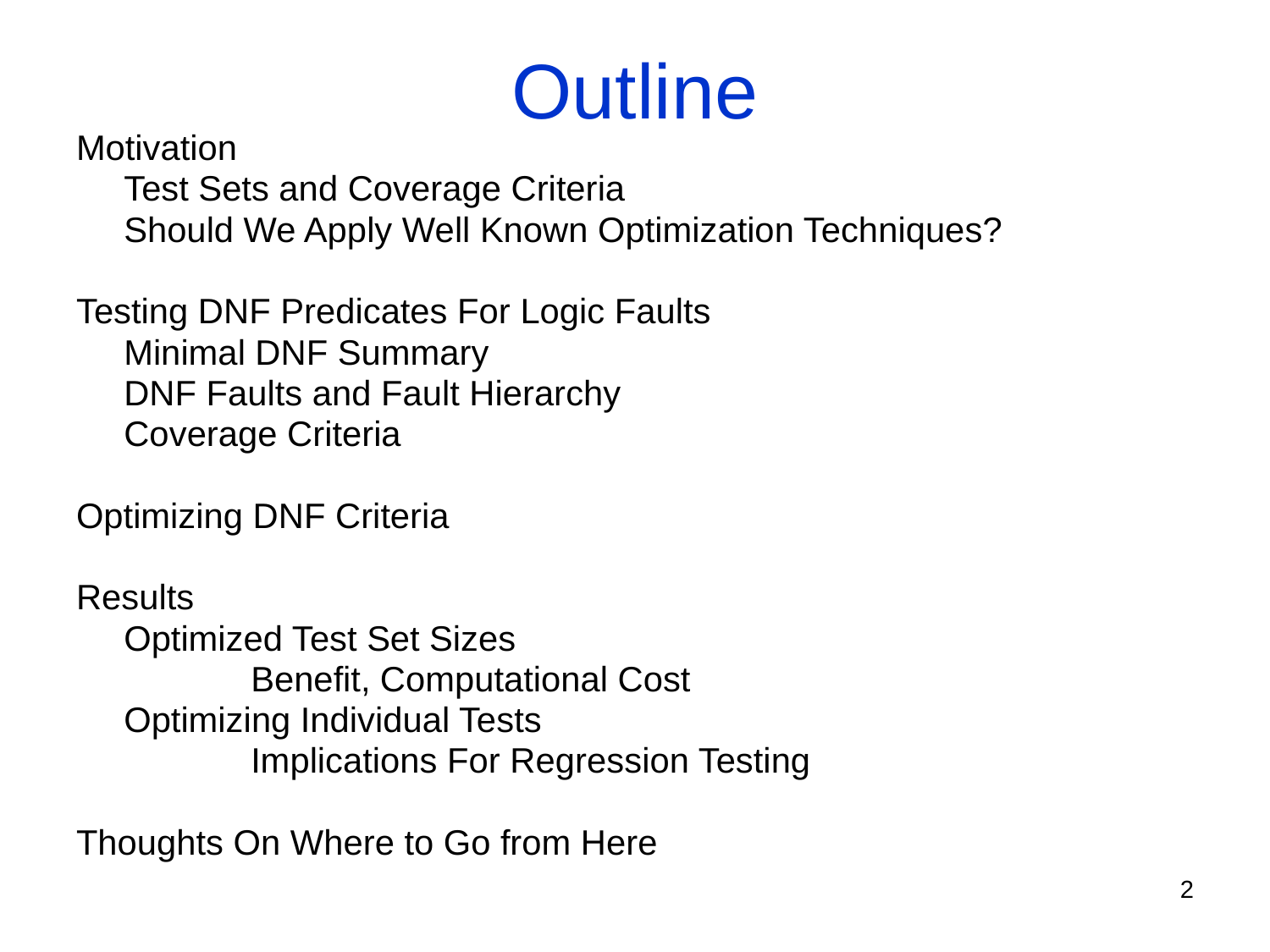

# Outline
Motivation
	Test Sets and Coverage Criteria
	Should We Apply Well Known Optimization Techniques?

Testing DNF Predicates For Logic Faults
	Minimal DNF Summary
	DNF Faults and Fault Hierarchy
	Coverage Criteria

Optimizing DNF Criteria

Results
	Optimized Test Set Sizes
		Benefit, Computational Cost
	Optimizing Individual Tests
		Implications For Regression Testing

Thoughts On Where to Go from Here
2